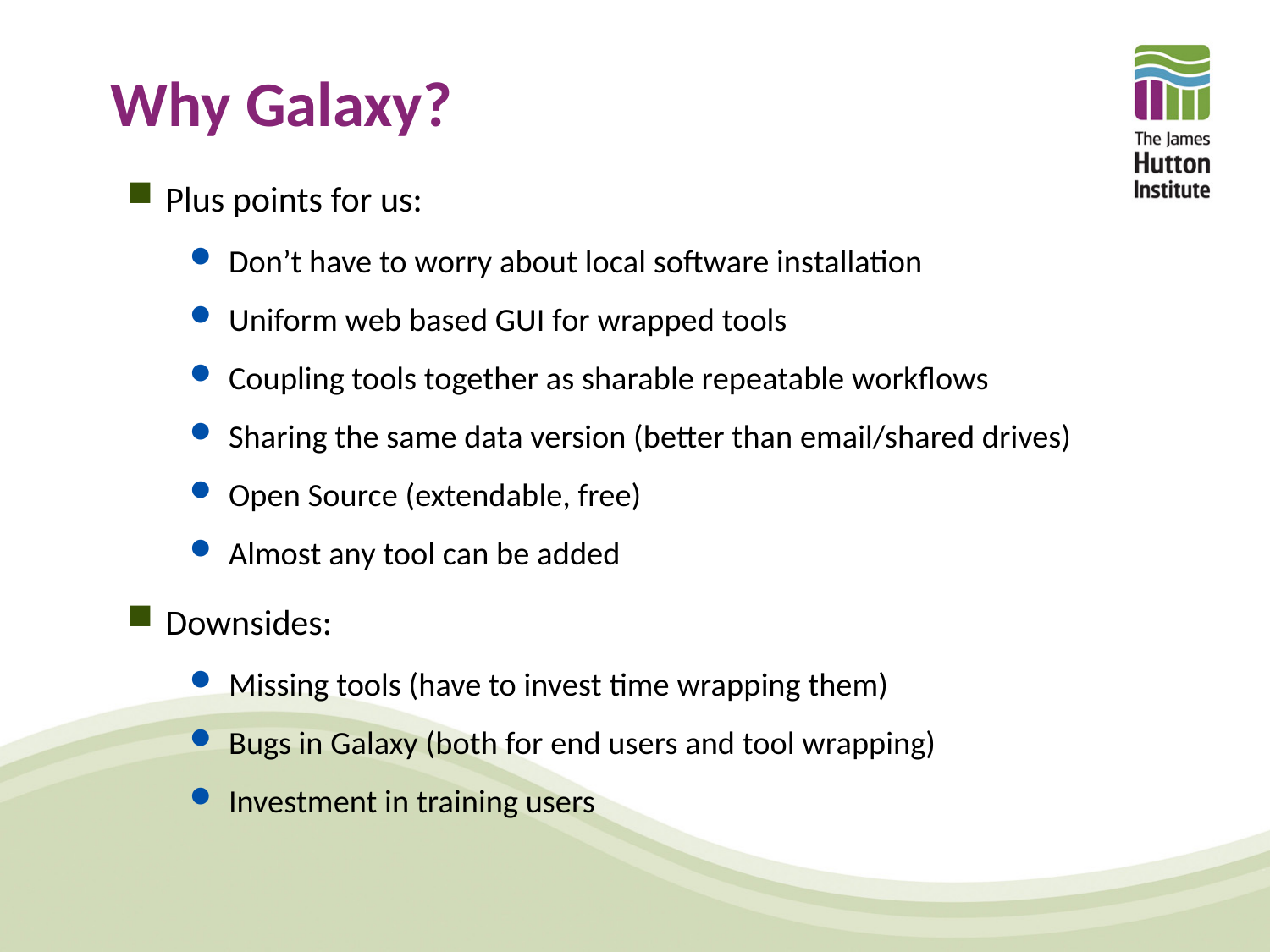

# Why Galaxy?
Plus points for us:
Don’t have to worry about local software installation
Uniform web based GUI for wrapped tools
Coupling tools together as sharable repeatable workflows
Sharing the same data version (better than email/shared drives)
Open Source (extendable, free)
Almost any tool can be added
Downsides:
Missing tools (have to invest time wrapping them)
Bugs in Galaxy (both for end users and tool wrapping)
Investment in training users